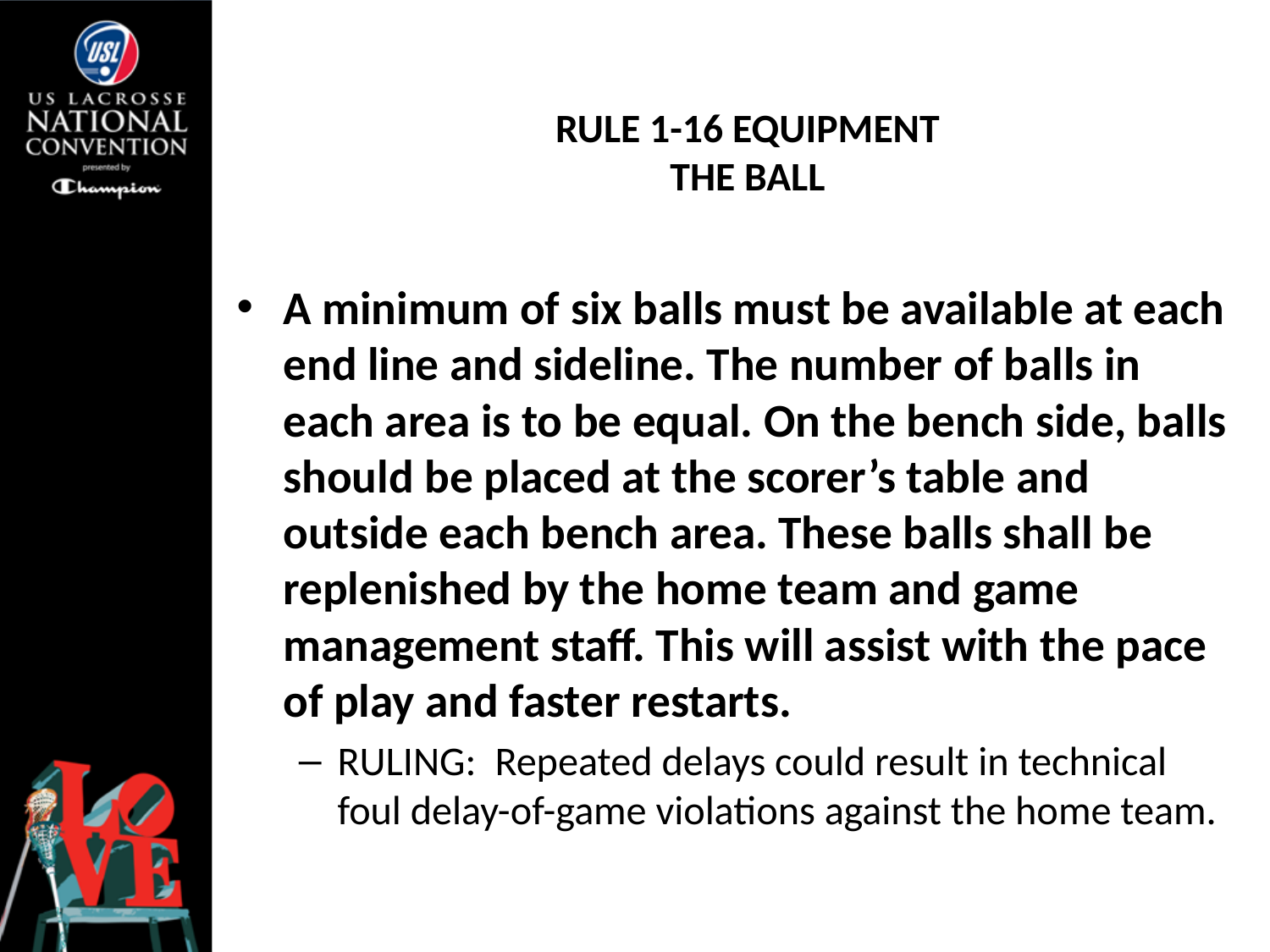

# RULE 1-16 EQUIPMENT THE BALL
A minimum of six balls must be available at each end line and sideline. The number of balls in each area is to be equal. On the bench side, balls should be placed at the scorer’s table and outside each bench area. These balls shall be replenished by the home team and game management staff. This will assist with the pace of play and faster restarts.
RULING:  Repeated delays could result in technical foul delay-of-game violations against the home team.